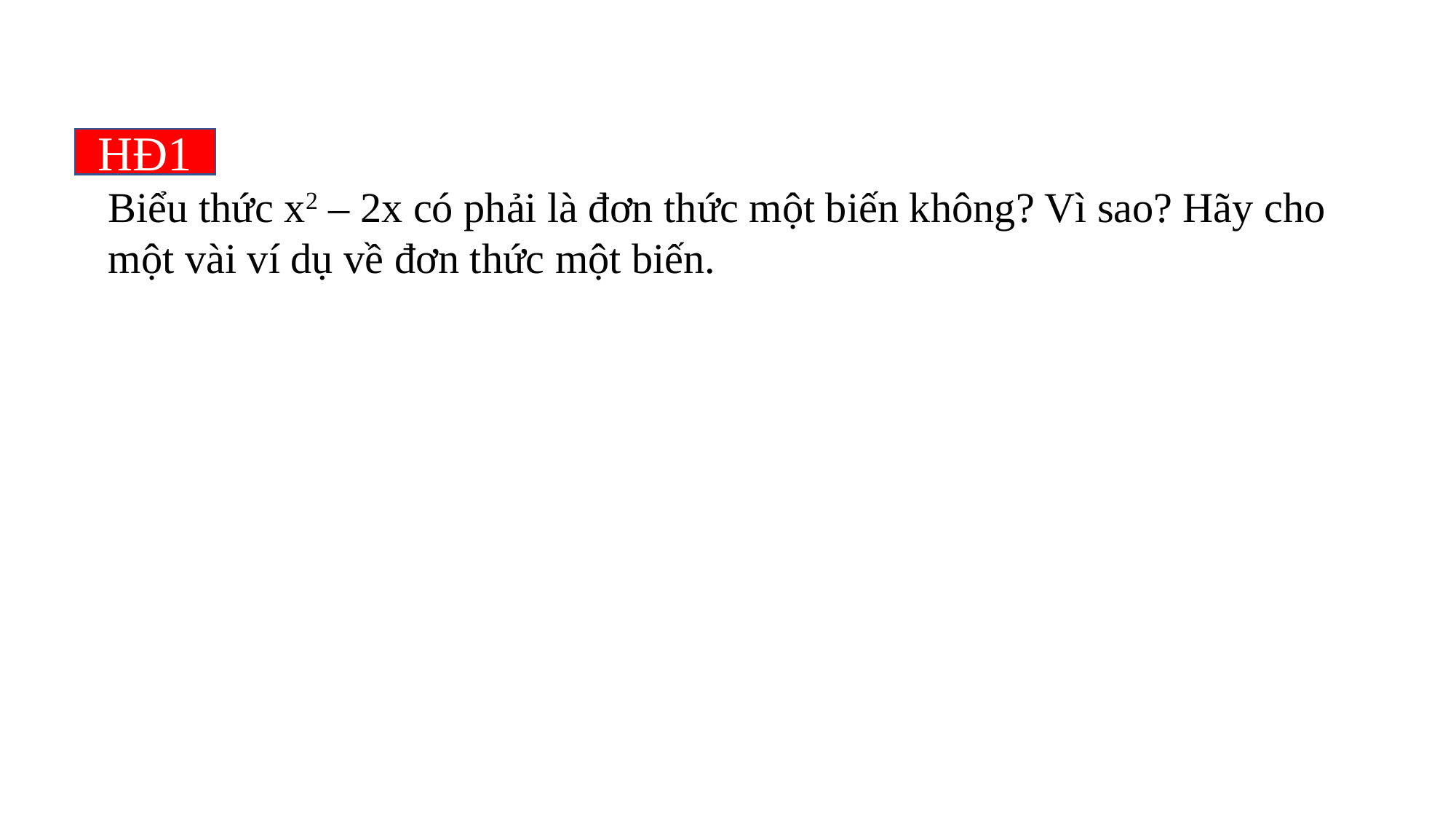

HĐ1
Biểu thức x2 – 2x có phải là đơn thức một biến không? Vì sao? Hãy cho một vài ví dụ về đơn thức một biến.